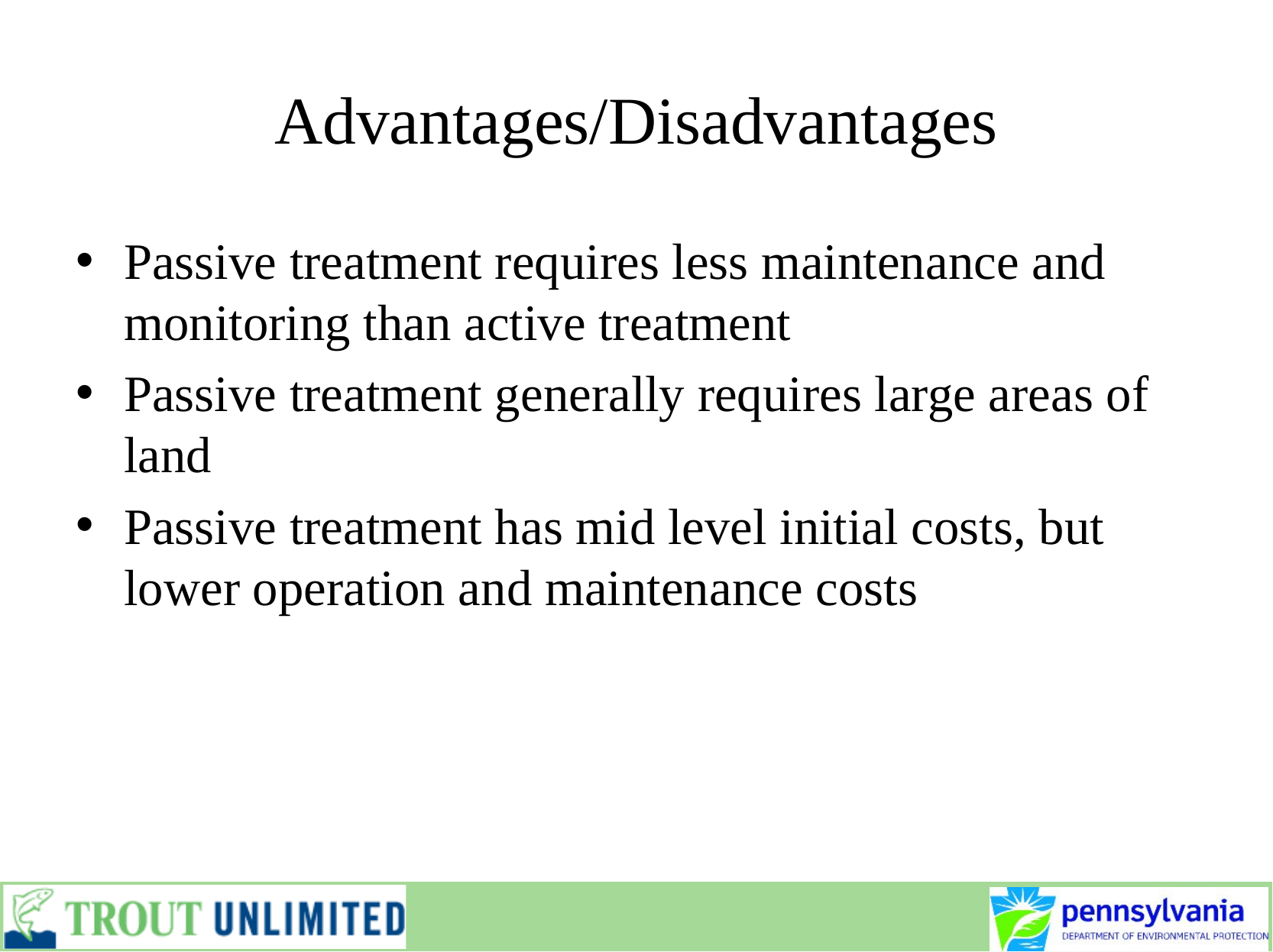

# Advantages/Disadvantages
Passive treatment requires less maintenance and monitoring than active treatment
Passive treatment generally requires large areas of land
Passive treatment has mid level initial costs, but lower operation and maintenance costs